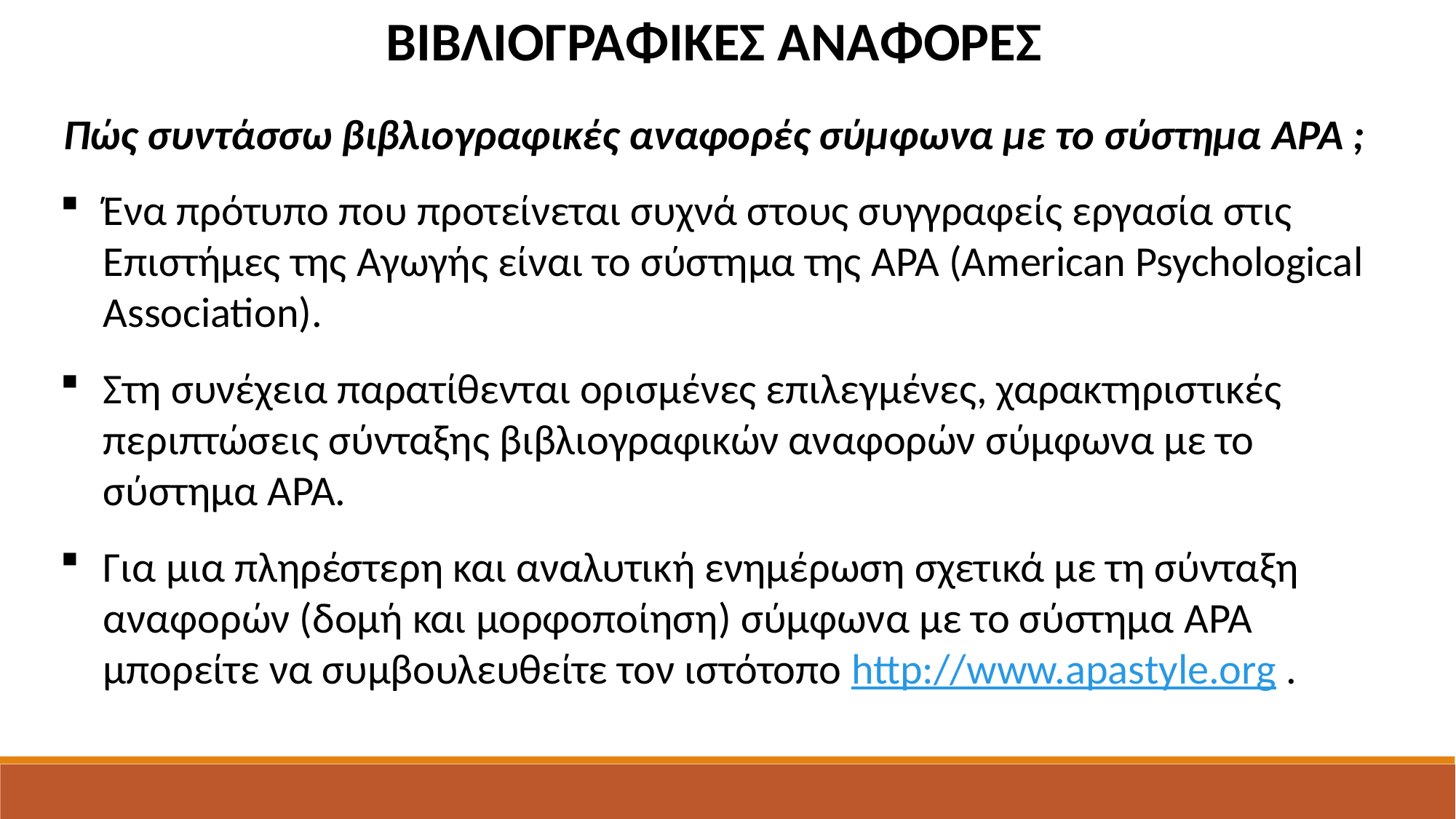

ΒΙΒΛΙΟΓΡΑΦΙΚΕΣ ΑΝΑΦΟΡΕΣ
Πώς συντάσσω βιβλιογραφικές αναφορές σύμφωνα με το σύστημα APA ;

Ένα πρότυπο που προτείνεται συχνά στους συγγραφείς εργασία στις Επιστήμες της Αγωγής είναι το σύστημα της APA (American Psychological Association).

Στη συνέχεια παρατίθενται ορισμένες επιλεγμένες, χαρακτηριστικές περιπτώσεις σύνταξης βιβλιογραφικών αναφορών σύμφωνα με το σύστημα APA.

Για μια πληρέστερη και αναλυτική ενημέρωση σχετικά με τη σύνταξη αναφορών (δομή και μορφοποίηση) σύμφωνα με το σύστημα APA μπορείτε να συμβουλευθείτε τον ιστότοπο http://www.apastyle.org .